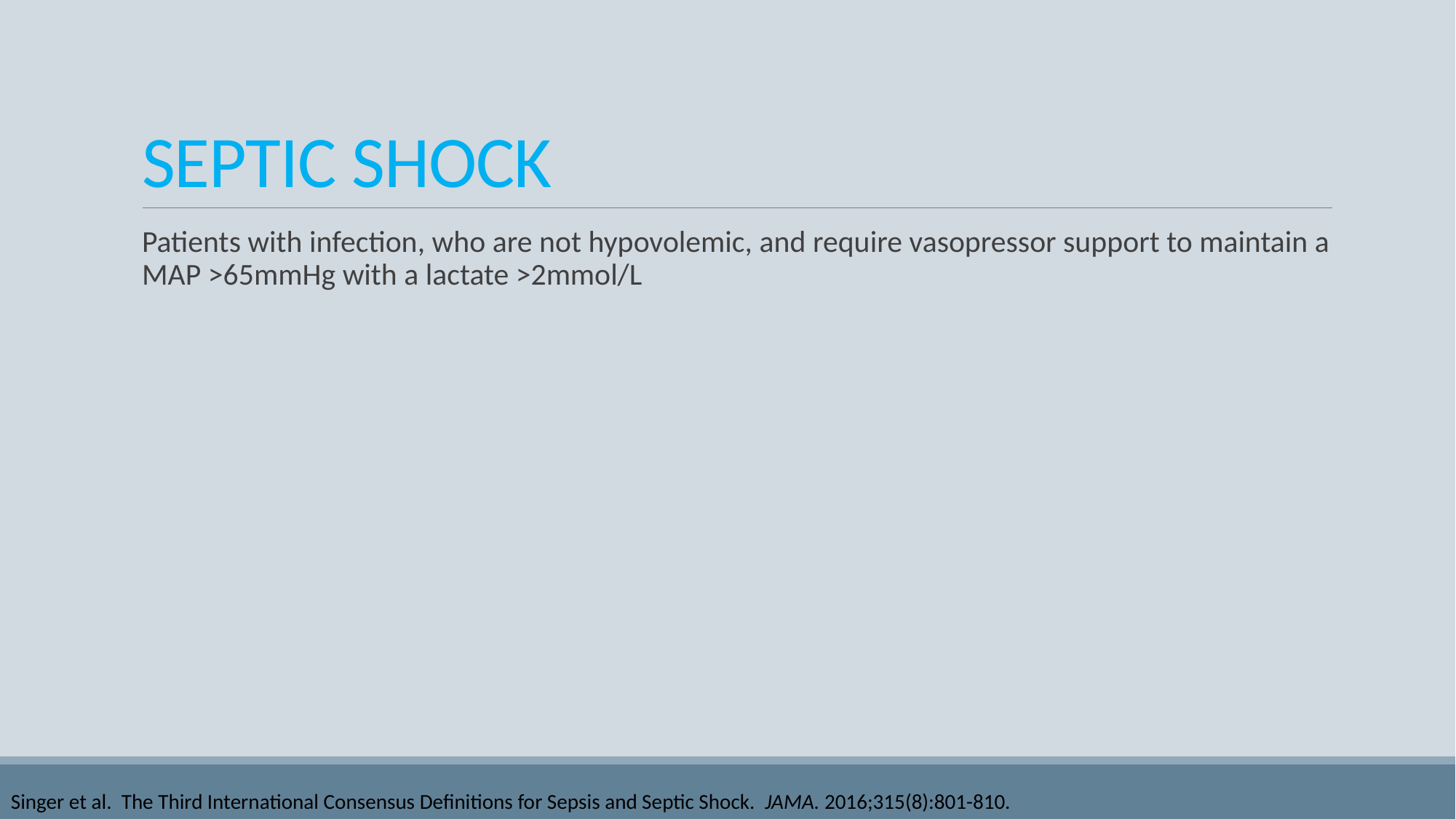

# SEPTIC SHOCK
Patients with infection, who are not hypovolemic, and require vasopressor support to maintain a MAP >65mmHg with a lactate >2mmol/L
Singer et al.  The Third International Consensus Definitions for Sepsis and Septic Shock.  JAMA. 2016;315(8):801-810.